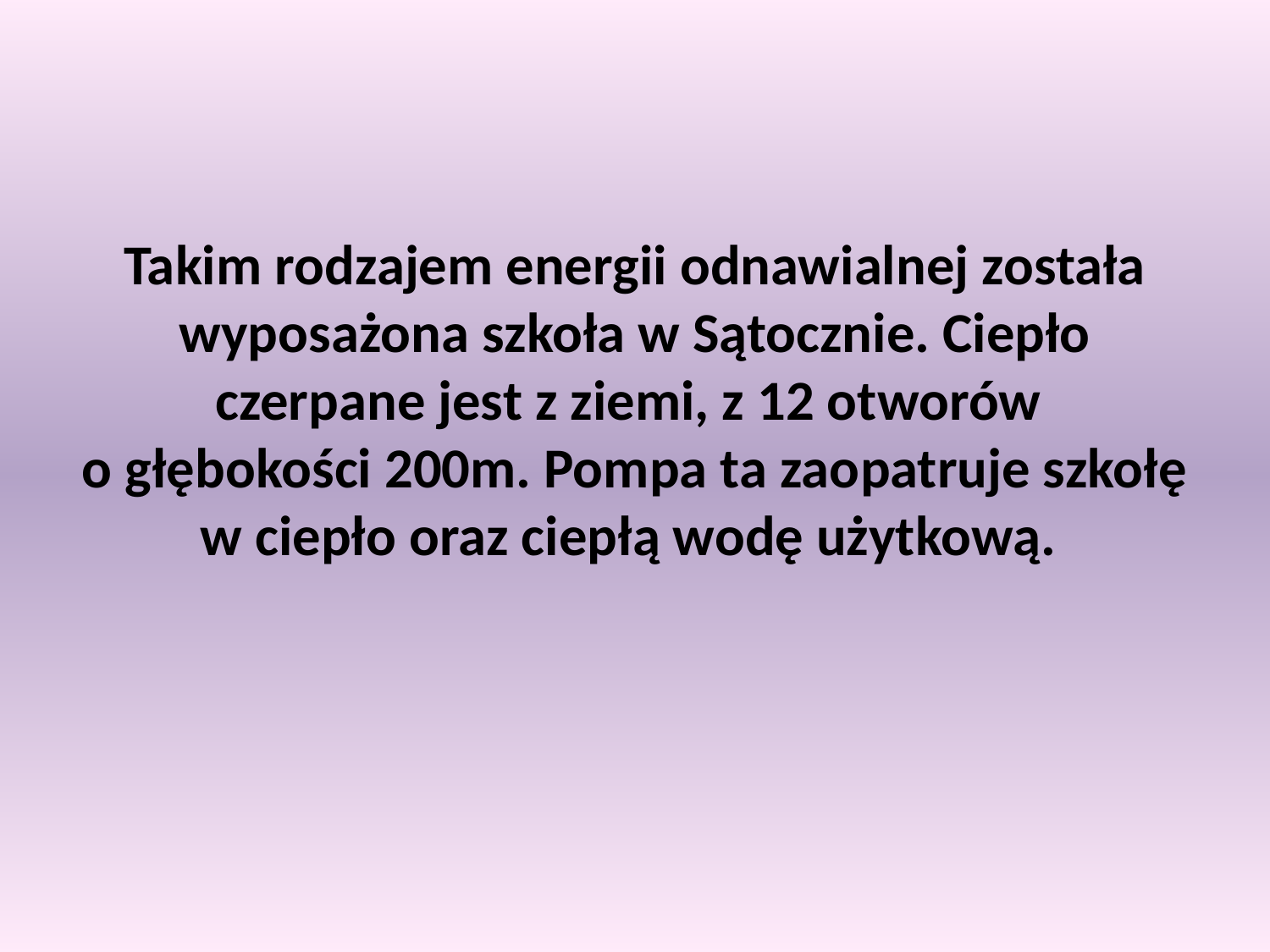

Takim rodzajem energii odnawialnej została wyposażona szkoła w Sątocznie. Ciepło czerpane jest z ziemi, z 12 otworów
o głębokości 200m. Pompa ta zaopatruje szkołę w ciepło oraz ciepłą wodę użytkową.